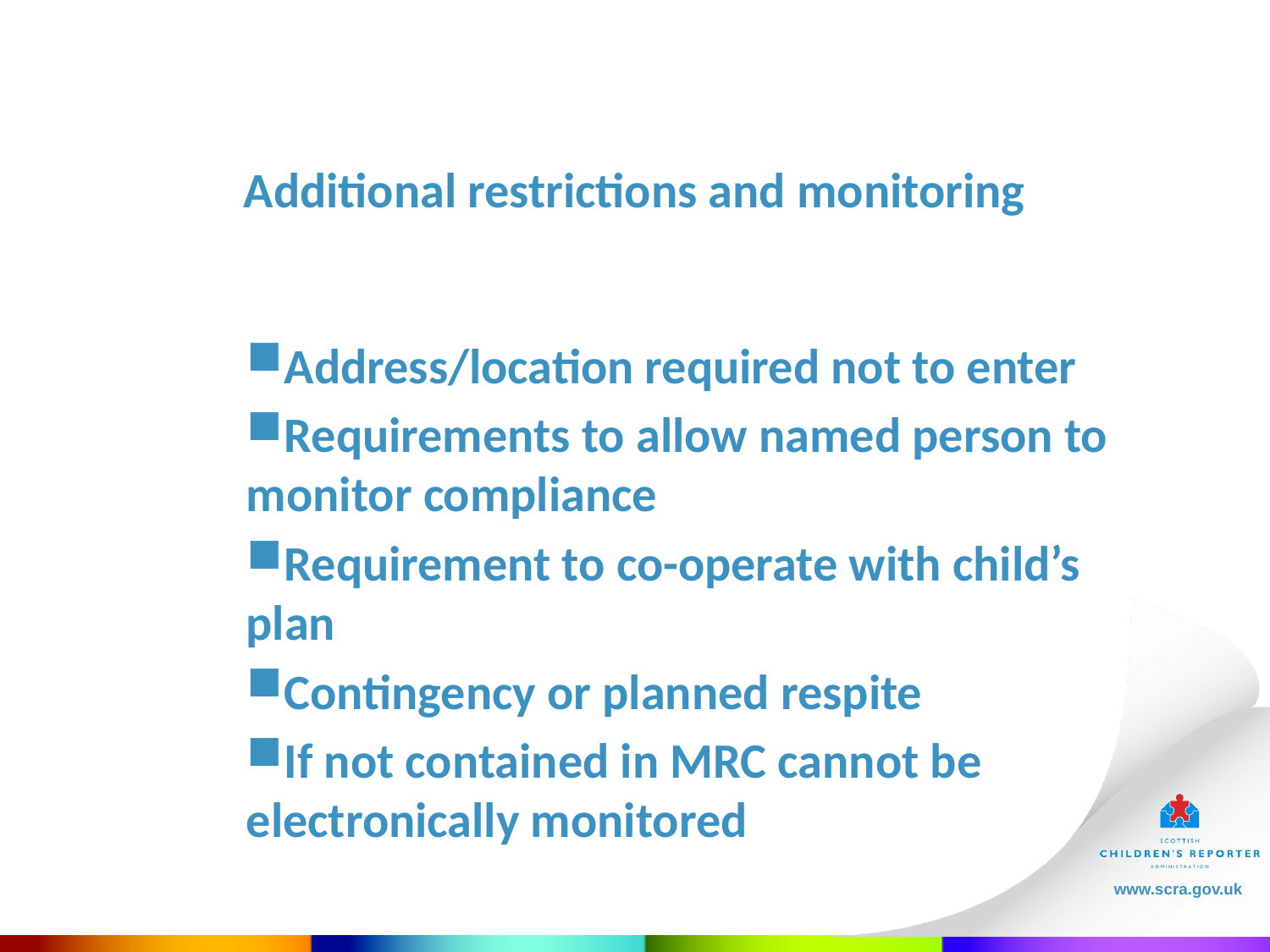

Additional restrictions and monitoring
Address/location required not to enter
Requirements to allow named person to monitor compliance
Requirement to co-operate with child’s plan
Contingency or planned respite
If not contained in MRC cannot be electronically monitored